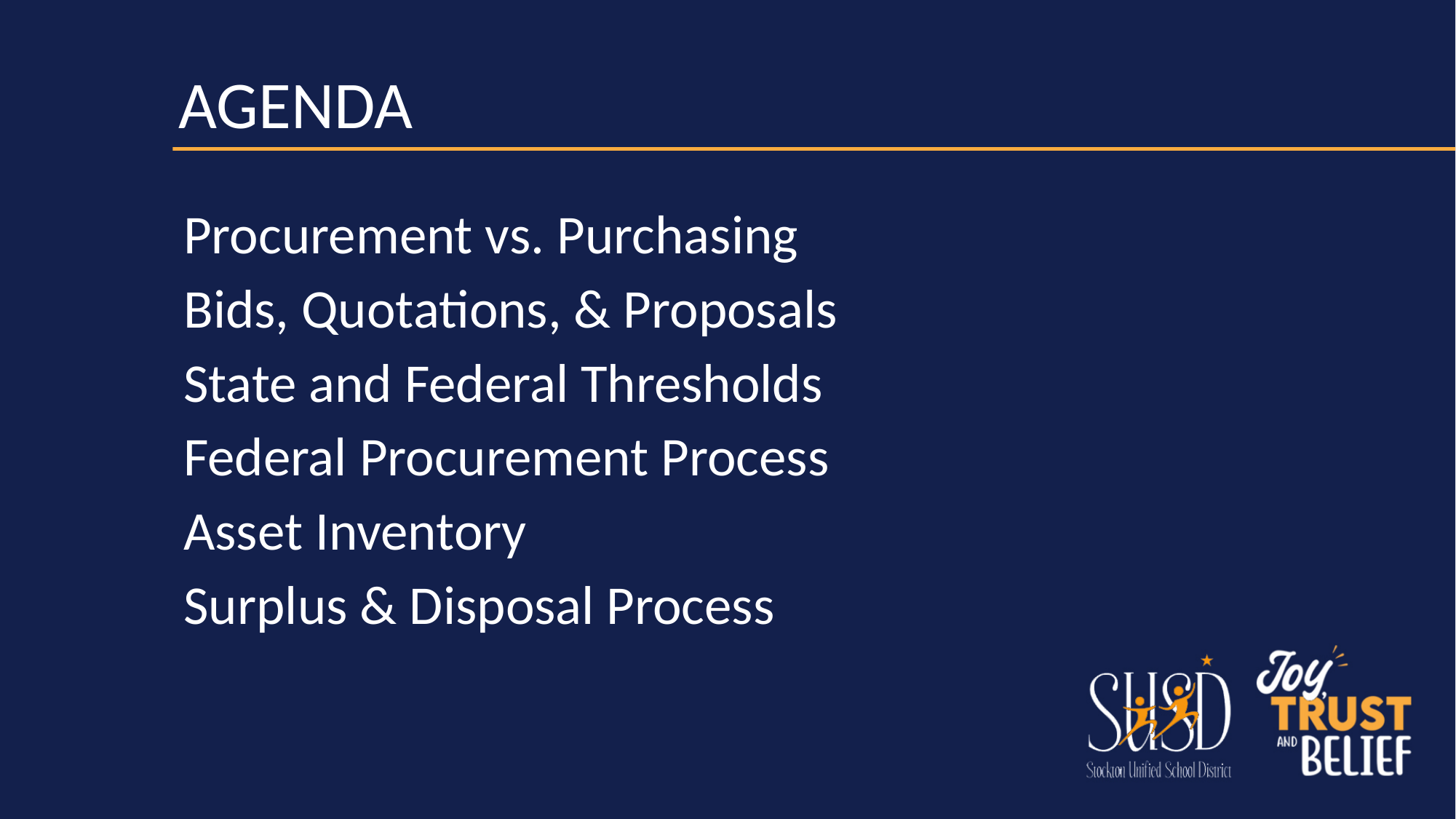

# AGENDA
Procurement vs. Purchasing
Bids, Quotations, & Proposals
State and Federal Thresholds
Federal Procurement Process
Asset Inventory
Surplus & Disposal Process